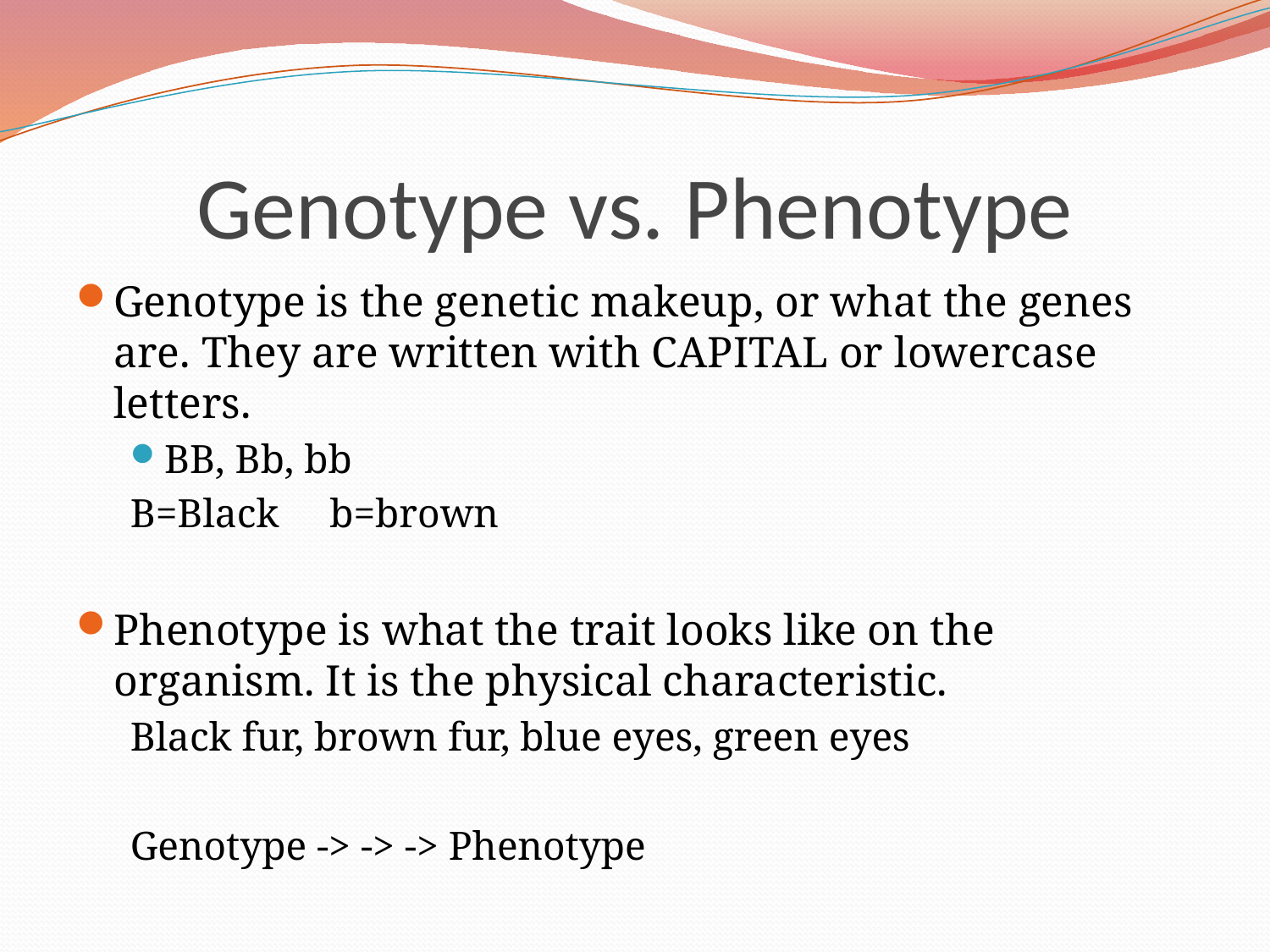

# Genotype vs. Phenotype
Genotype is the genetic makeup, or what the genes are. They are written with CAPITAL or lowercase letters.
BB, Bb, bb
B=Black     b=brown

Phenotype is what the trait looks like on the organism. It is the physical characteristic.
Black fur, brown fur, blue eyes, green eyes

Genotype -> -> -> Phenotype